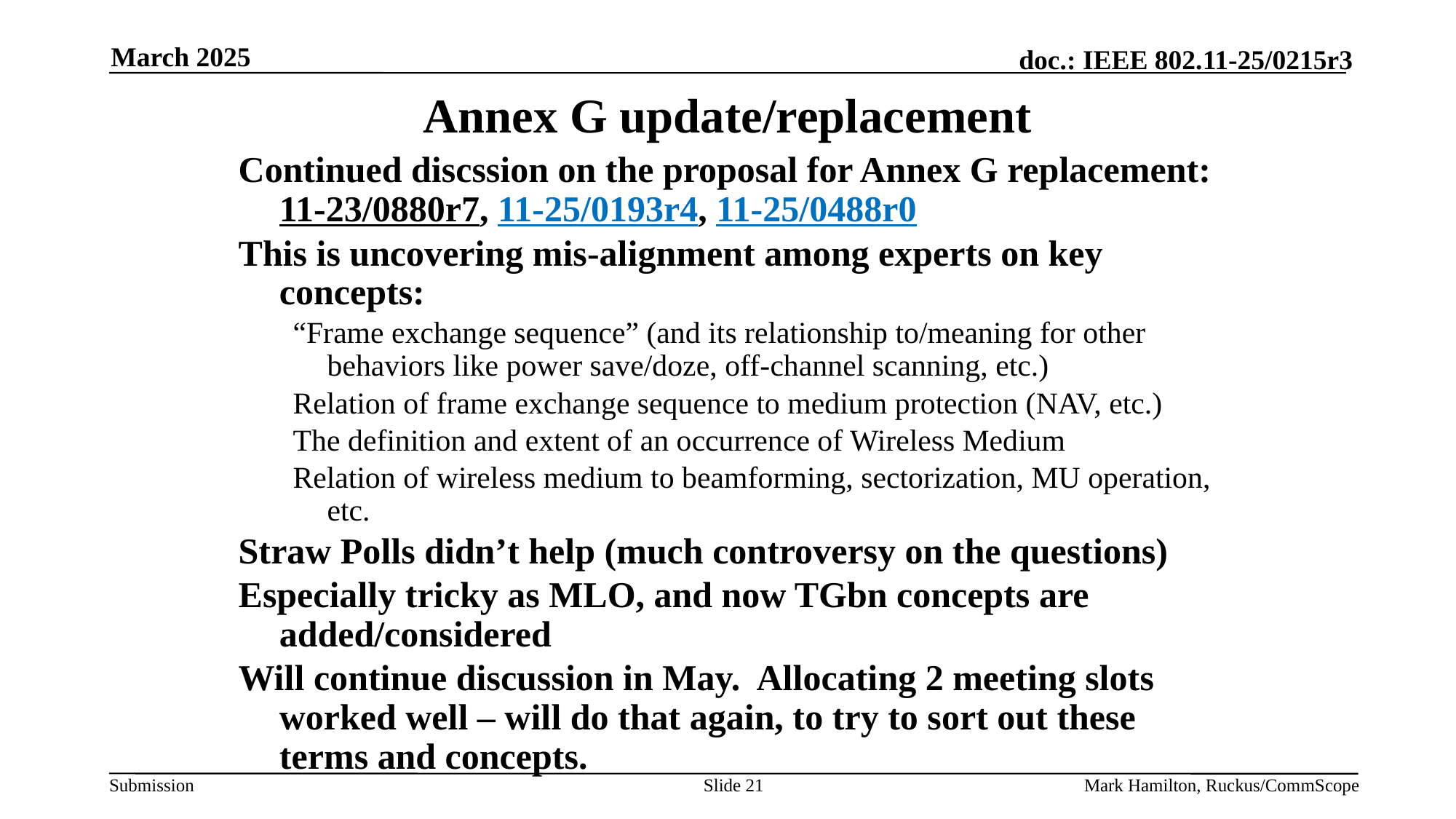

March 2025
# Annex G update/replacement
Continued discssion on the proposal for Annex G replacement: 11-23/0880r7, 11-25/0193r4, 11-25/0488r0
This is uncovering mis-alignment among experts on key concepts:
“Frame exchange sequence” (and its relationship to/meaning for other behaviors like power save/doze, off-channel scanning, etc.)
Relation of frame exchange sequence to medium protection (NAV, etc.)
The definition and extent of an occurrence of Wireless Medium
Relation of wireless medium to beamforming, sectorization, MU operation, etc.
Straw Polls didn’t help (much controversy on the questions)
Especially tricky as MLO, and now TGbn concepts are added/considered
Will continue discussion in May.  Allocating 2 meeting slots worked well – will do that again, to try to sort out these terms and concepts.

Slide 21
Mark Hamilton, Ruckus/CommScope